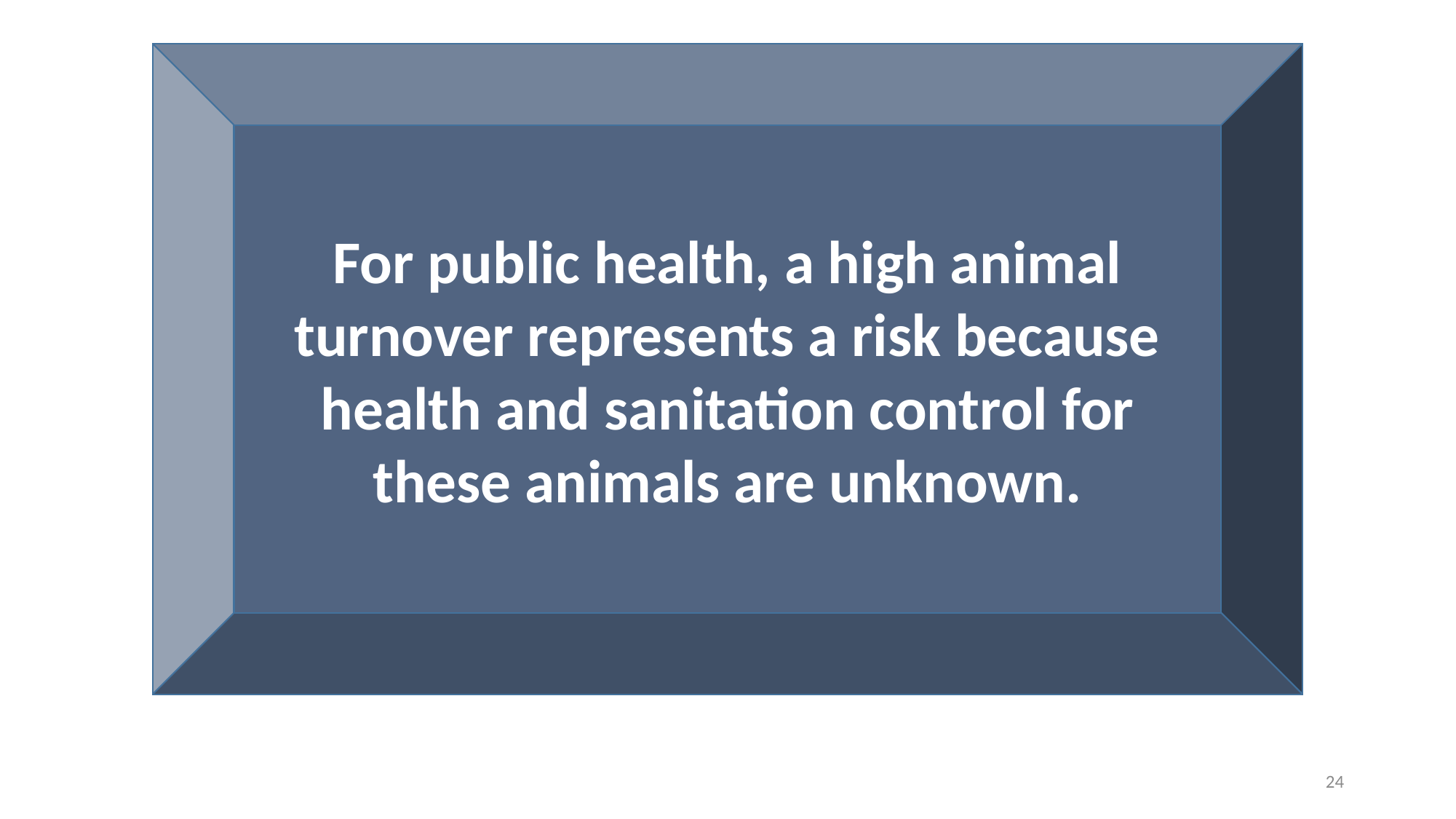

#
For public health, a high animal turnover represents a risk because health and sanitation control for these animals are unknown.

24